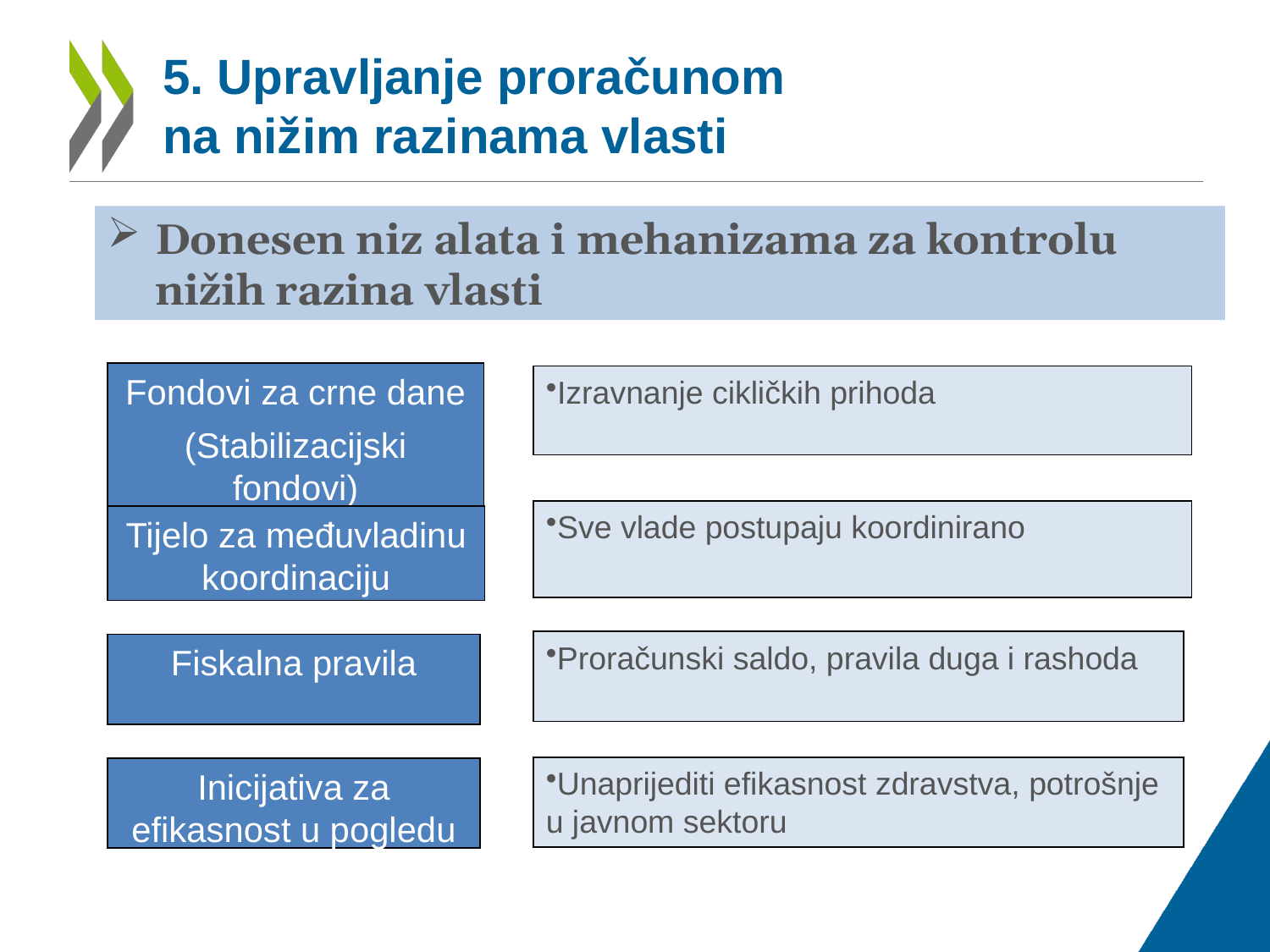

# 5. Upravljanje proračunom na nižim razinama vlasti
Donesen niz alata i mehanizama za kontrolu nižih razina vlasti
Fondovi za crne dane
(Stabilizacijski fondovi)
Izravnanje cikličkih prihoda

Sve vlade postupaju koordinirano
Tijelo za međuvladinu koordinaciju
Proračunski saldo, pravila duga i rashoda
Fiskalna pravila
Unaprijediti efikasnost zdravstva, potrošnje u javnom sektoru
Inicijativa za efikasnost u pogledu rashoda